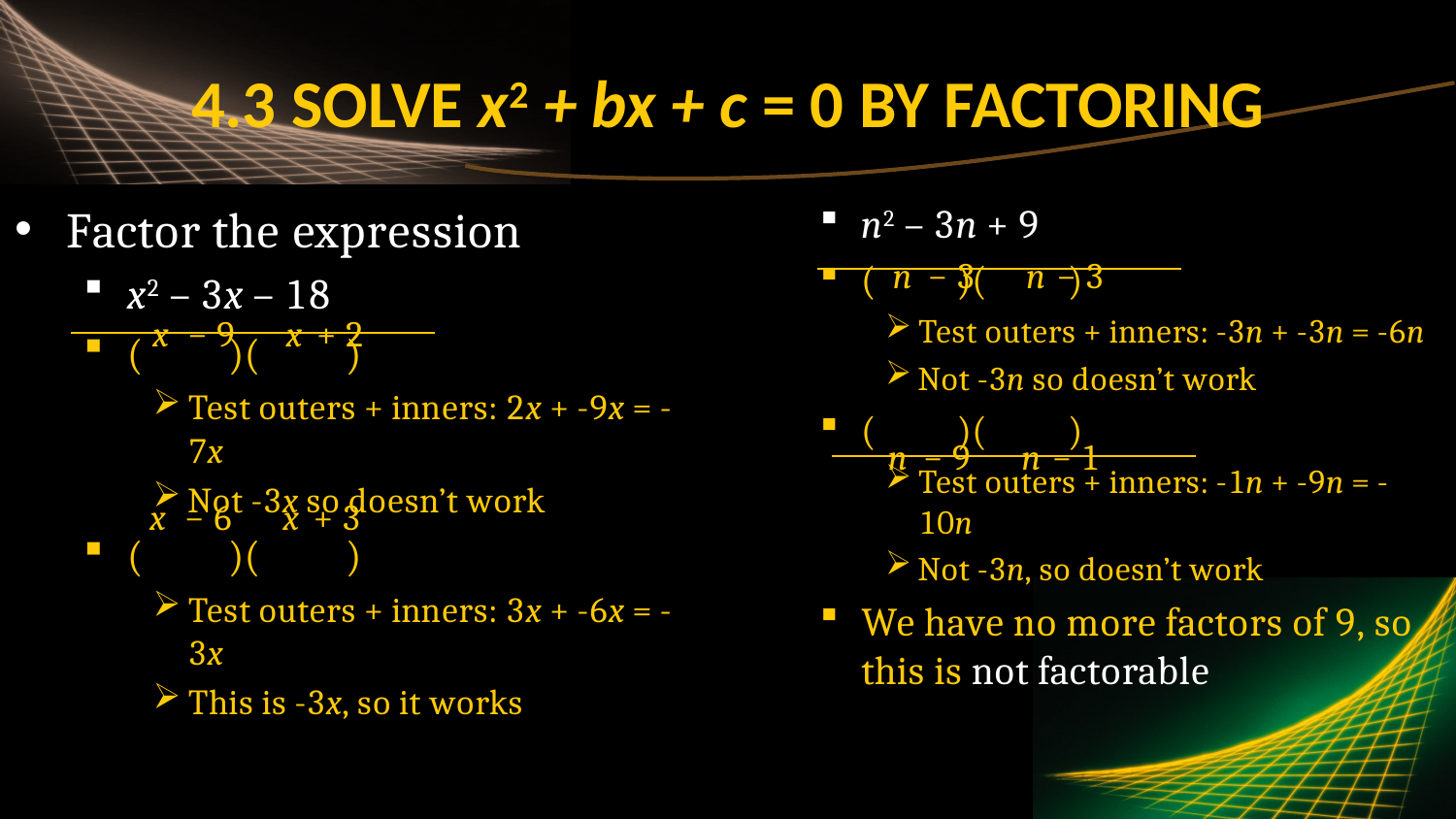

# 4.3 Solve x2 + bx + c = 0 by Factoring
Factor the expression
x2 – 3x – 18
(         )(         )
Test outers + inners: 2x + -9x = -7x
Not -3x so doesn’t work
(         )(         )
Test outers + inners: 3x + -6x = -3x
This is -3x, so it works

n2 – 3n + 9
(         )(         )
Test outers + inners: -3n + -3n = -6n
Not -3n so doesn’t work
(         )(         )
Test outers + inners: -1n + -9n = -10n
Not -3n, so doesn’t work
We have no more factors of 9, so this is not factorable

n
− 3
n
− 3
x
− 9
x
+ 2
n
− 9
n
− 1
x
− 6
x
+ 3